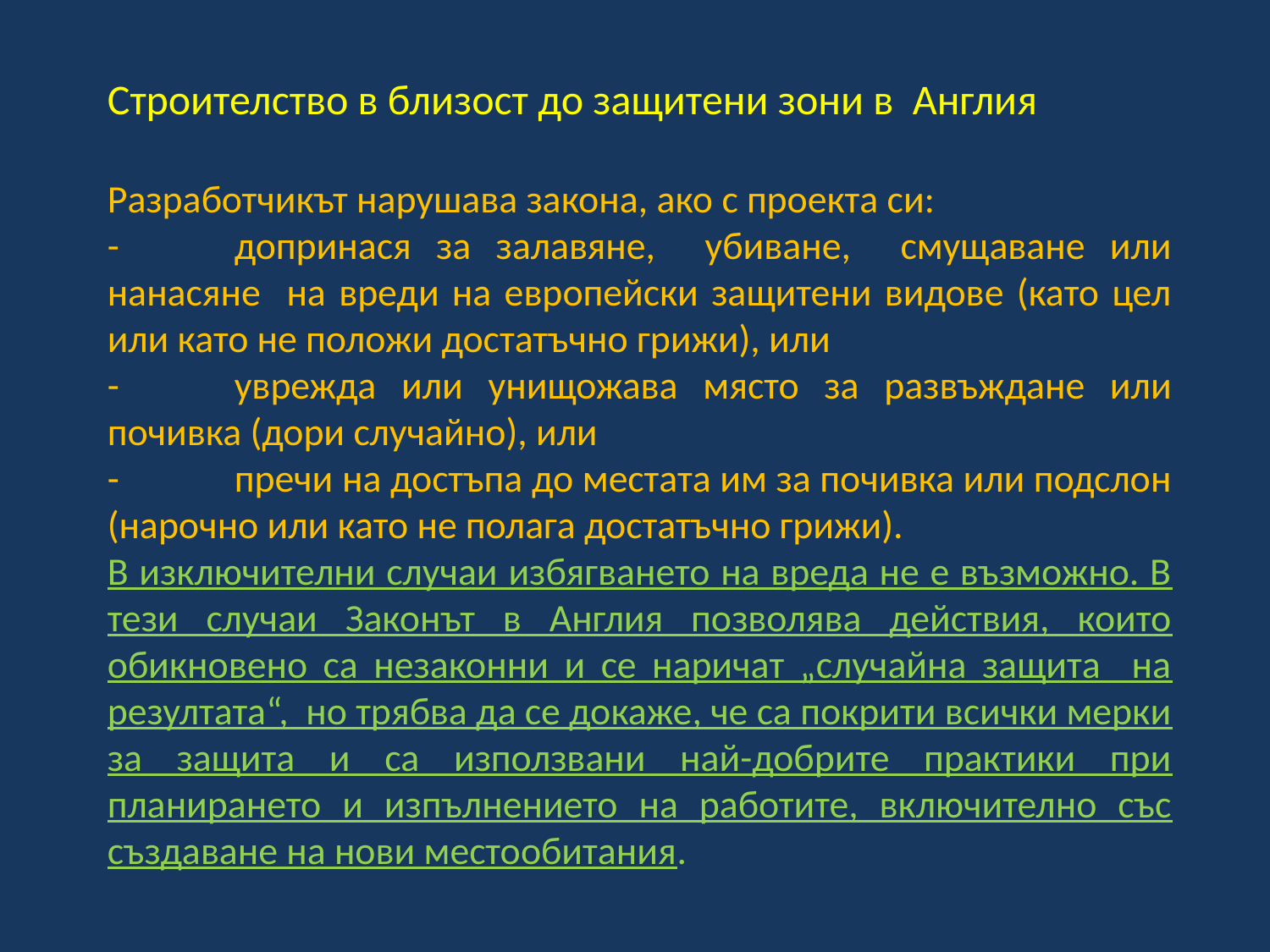

Строителство в близост до защитени зони в  Англия

Разработчикът нарушава закона, ако с проекта си:
-	допринася за залавяне,  убиване,  смущаване или нанасяне  на вреди на европейски защитени видове (като цел или като не положи достатъчно грижи), или
-	уврежда или унищожава място за развъждане или почивка (дори случайно), или
-	пречи на достъпа до местата им за почивка или подслон (нарочно или като не полага достатъчно грижи).
В изключителни случаи избягването на вреда не е възможно. В тези случаи Законът в Англия позволява действия, които обикновено са незаконни и се наричат „случайна защита  на резултата“,  но трябва да се докаже, че са покрити всички мерки за защита и са използвани най-добрите практики при планирането и изпълнението на работите, включително със създаване на нови местообитания.